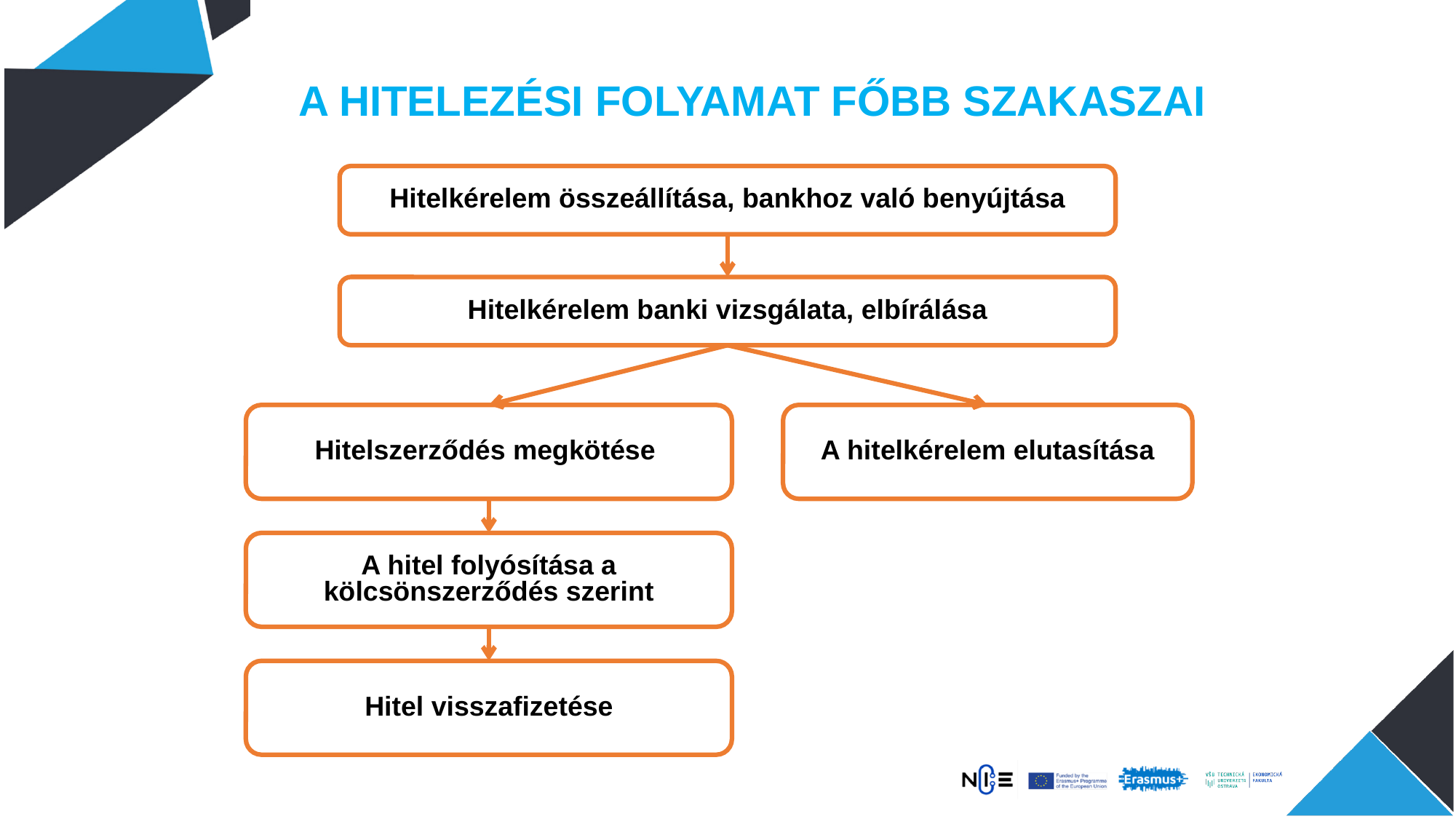

A hitelezési folyamat főbb szakaszai

Hitelkérelem összeállítása, bankhoz való benyújtása
Hitelkérelem banki vizsgálata, elbírálása
Hitelszerződés megkötése
A hitelkérelem elutasítása
A hitel folyósítása a kölcsönszerződés szerint
Hitel visszafizetése